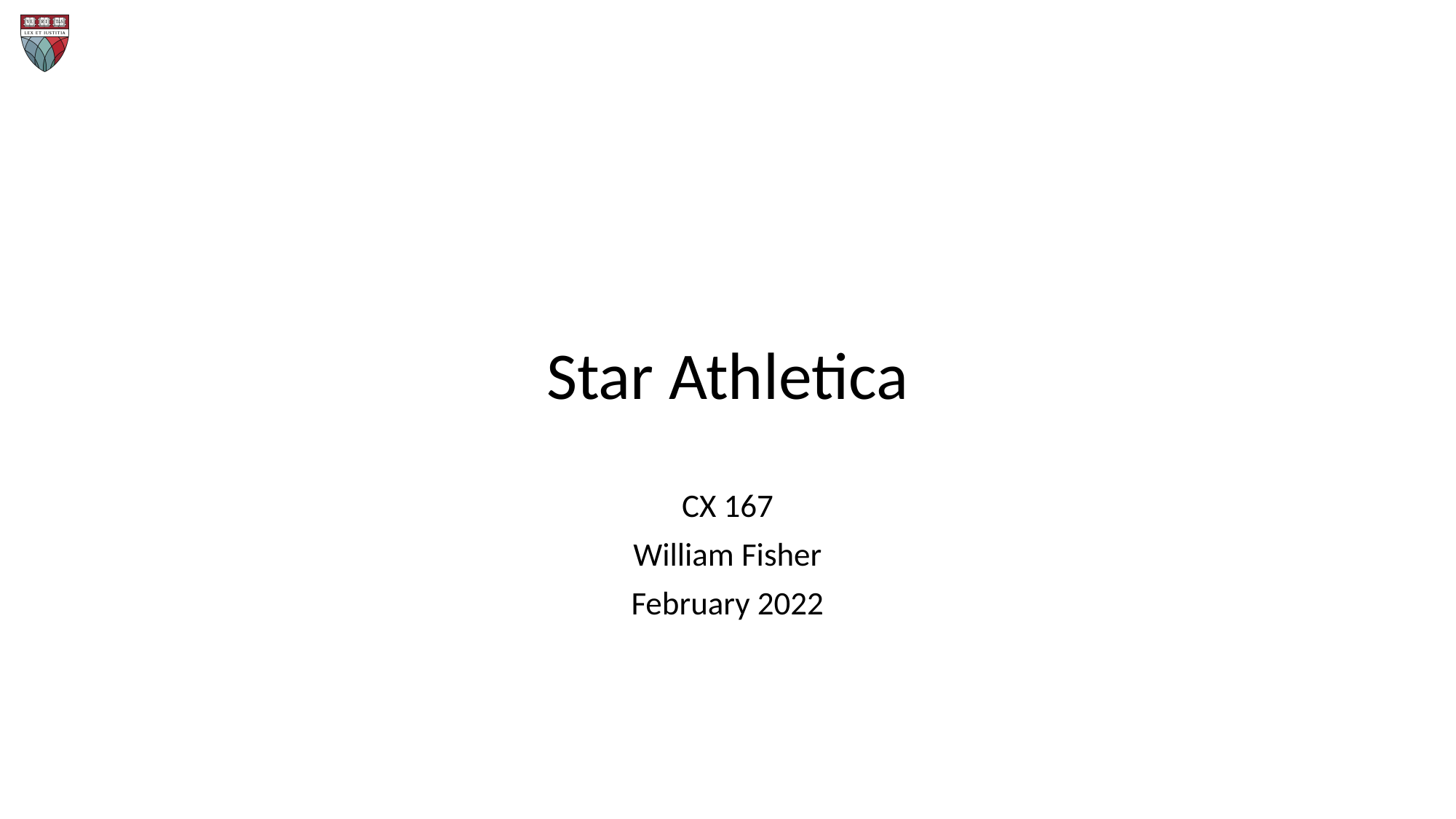

# Star Athletica

CX 167
William Fisher
February 2022